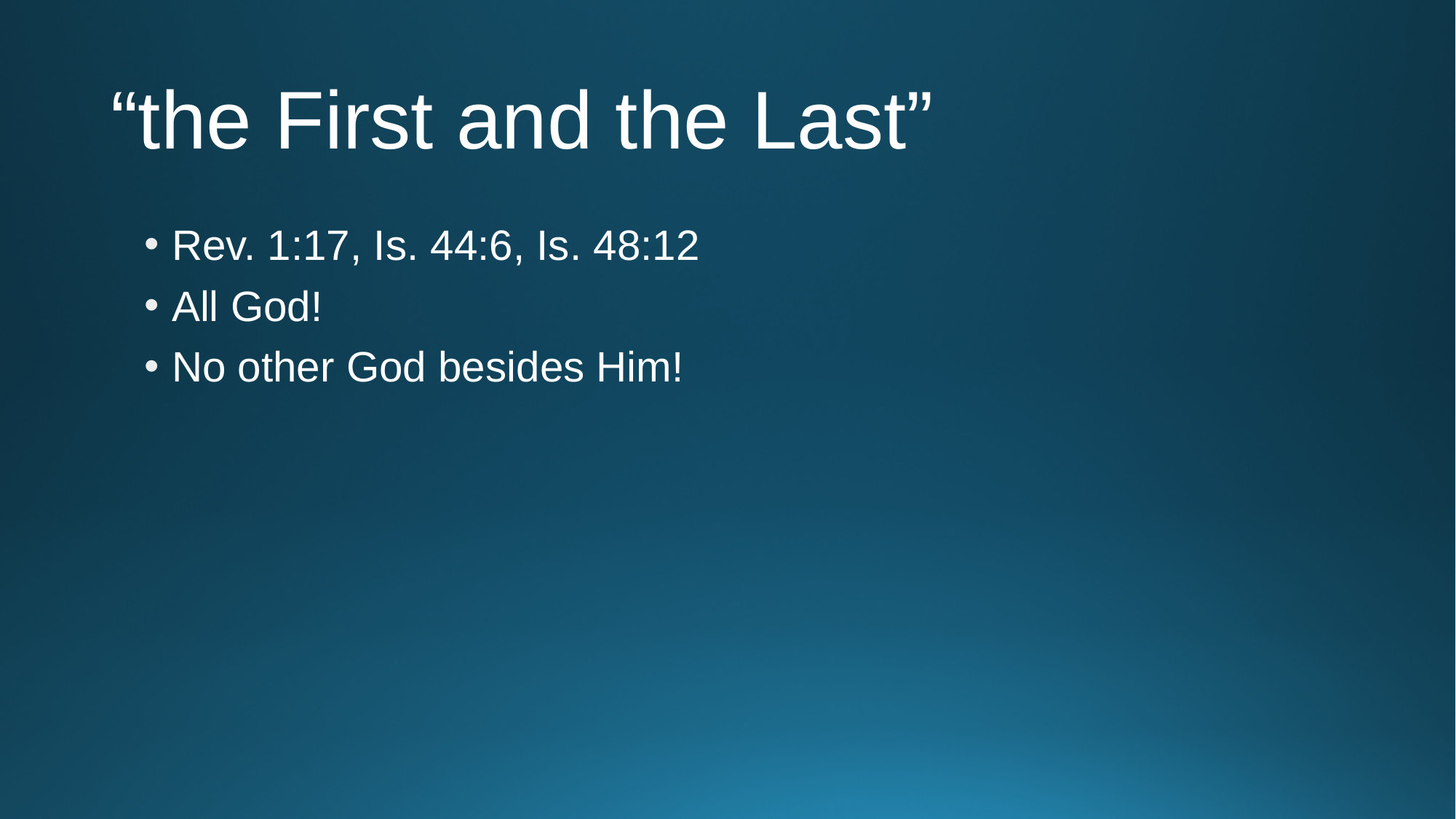

# “the First and the Last”
Rev. 1:17, Is. 44:6, Is. 48:12
All God!
No other God besides Him!